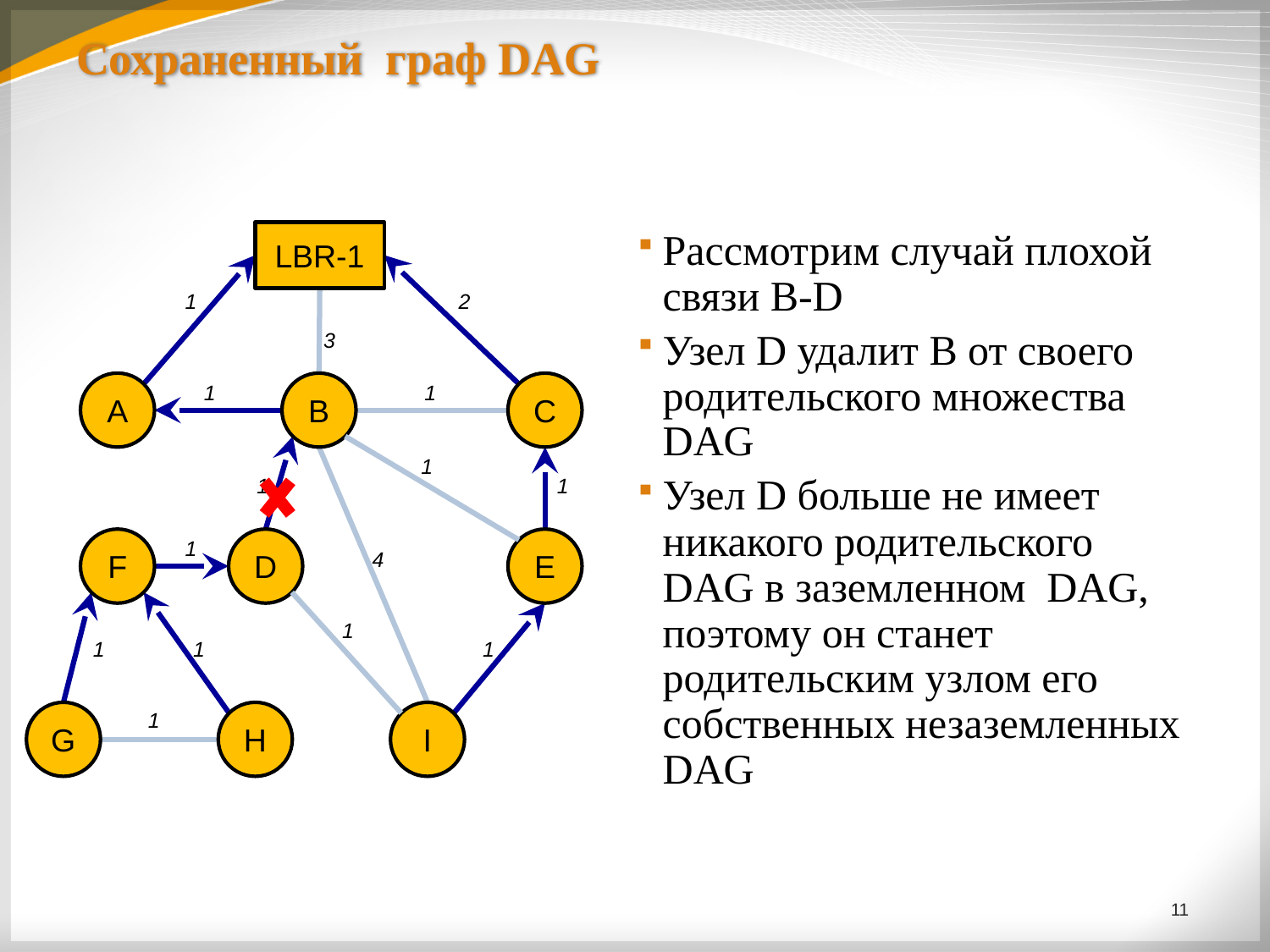

# Сохраненный  граф DAG
LBR-1
Рассмотрим случай плохой связи B-D
Узел D удалит B от своего родительского множества  DAG
Узел D больше не имеет никакого родительского DAG в заземленном  DAG, поэтому он станет родительским узлом его  собственных незаземленных DAG

1
2
3
A
1
B
1
C

1

1
1
F
D
E
1
4

1
1
1
1
1
G
H
I
11